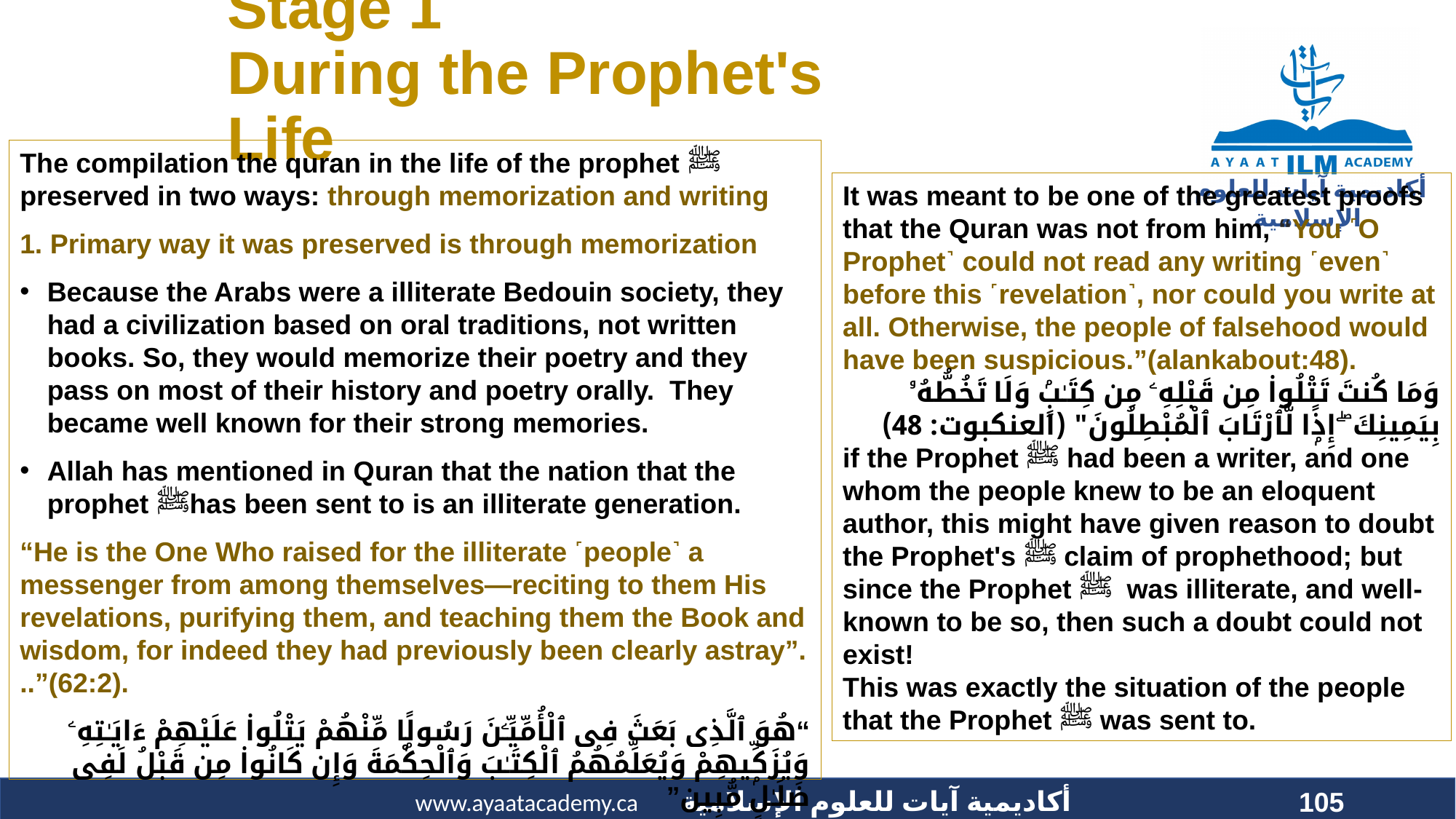

# Stage 1 During the Prophet's Life
The compilation the quran in the life of the prophet ﷺ preserved in two ways: through memorization and writing
1. Primary way it was preserved is through memorization
Because the Arabs were a illiterate Bedouin society, they had a civilization based on oral traditions, not written books. So, they would memorize their poetry and they pass on most of their history and poetry orally.  They became well known for their strong memories.
Allah has mentioned in Quran that the nation that the prophet ﷺhas been sent to is an illiterate generation.
“He is the One Who raised for the illiterate ˹people˺ a messenger from among themselves—reciting to them His revelations, purifying them, and teaching them the Book and wisdom, for indeed they had previously been clearly astray”. ..”(62:2).
“هُوَ ٱلَّذِى بَعَثَ فِى ٱلْأُمِّيِّـۧنَ رَسُولًۭا مِّنْهُمْ يَتْلُوا۟ عَلَيْهِمْ ءَايَـٰتِهِۦ وَيُزَكِّيهِمْ وَيُعَلِّمُهُمُ ٱلْكِتَـٰبَ وَٱلْحِكْمَةَ وَإِن كَانُوا۟ مِن قَبْلُ لَفِى ضَلَـٰلٍۢ مُّبِين”
It was meant to be one of the greatest proofs that the Quran was not from him, “You ˹O Prophet˺ could not read any writing ˹even˺ before this ˹revelation˺, nor could you write at all. Otherwise, the people of falsehood would have been suspicious.”(alankabout:48).
وَمَا كُنتَ تَتْلُوا۟ مِن قَبْلِهِۦ مِن كِتَـٰبٍۢ وَلَا تَخُطُّهُۥ بِيَمِينِكَ ۖ إِذًۭا لَّٱرْتَابَ ٱلْمُبْطِلُونَ" (العنكبوت: 48)
if the Prophet ﷺ had been a writer, and one whom the people knew to be an eloquent author, this might have given reason to doubt the Prophet's ﷺ claim of prophethood; but since the Prophet ﷺ  was illiterate, and well-known to be so, then such a doubt could not exist!
This was exactly the situation of the people that the Prophet ﷺ was sent to.
105